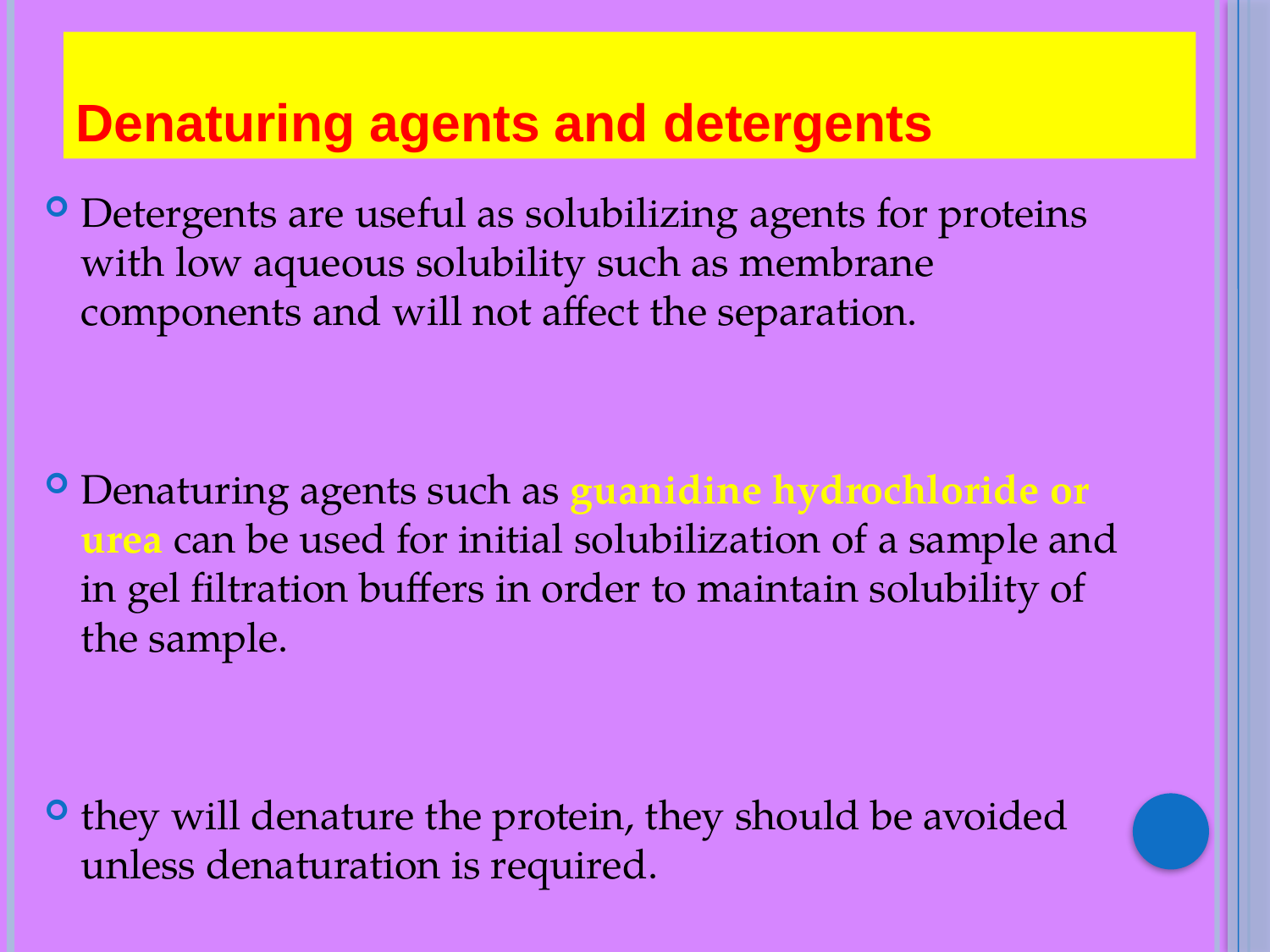

# Denaturing agents and detergents
Detergents are useful as solubilizing agents for proteins with low aqueous solubility such as membrane components and will not affect the separation.

Denaturing agents such as guanidine hydrochloride or urea can be used for initial solubilization of a sample and in gel filtration buffers in order to maintain solubility of the sample.

they will denature the protein, they should be avoided unless denaturation is required.